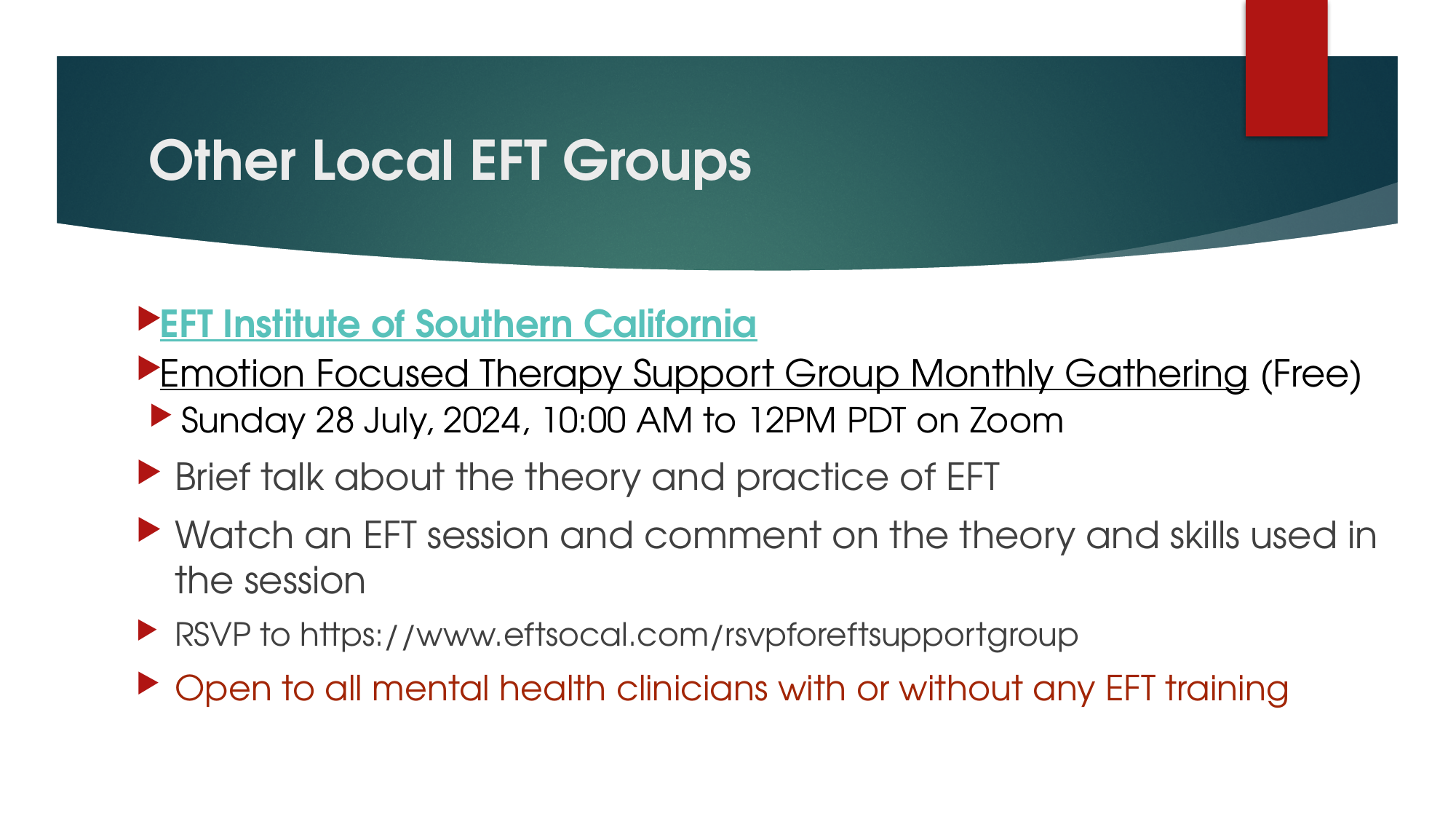

# Other Local EFT Groups
EFT Institute of Southern California
Emotion Focused Therapy Support Group Monthly Gathering (Free)
Sunday 28 July, 2024, 10:00 AM to 12PM PDT on Zoom
Brief talk about the theory and practice of EFT
Watch an EFT session and comment on the theory and skills used in the session
RSVP to https://www.eftsocal.com/rsvpforeftsupportgroup
Open to all mental health clinicians with or without any EFT training